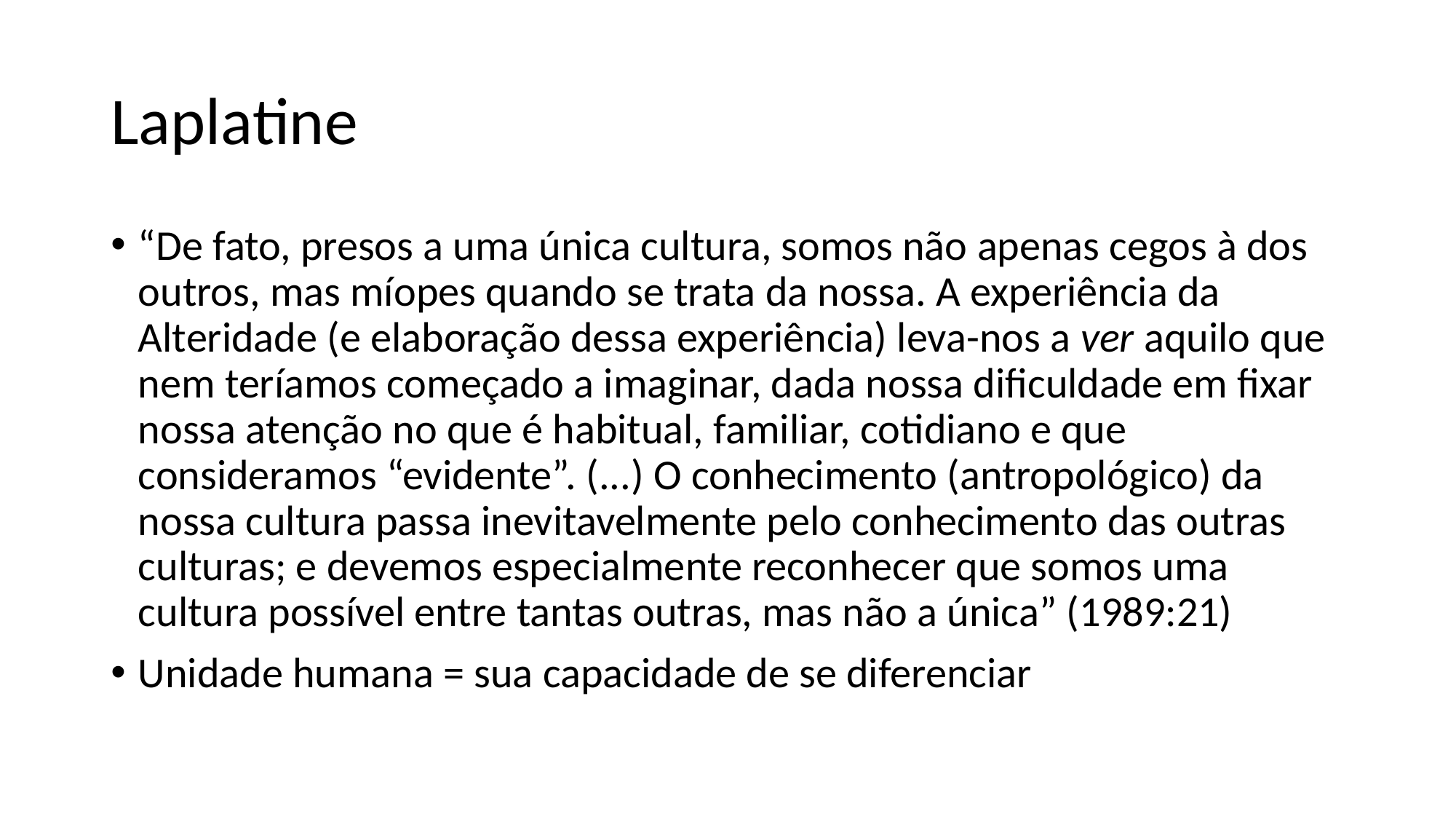

# Laplatine
“De fato, presos a uma única cultura, somos não apenas cegos à dos outros, mas míopes quando se trata da nossa. A experiência da Alteridade (e elaboração dessa experiência) leva-nos a ver aquilo que nem teríamos começado a imaginar, dada nossa dificuldade em fixar nossa atenção no que é habitual, familiar, cotidiano e que consideramos “evidente”. (...) O conhecimento (antropológico) da nossa cultura passa inevitavelmente pelo conhecimento das outras culturas; e devemos especialmente reconhecer que somos uma cultura possível entre tantas outras, mas não a única” (1989:21)
Unidade humana = sua capacidade de se diferenciar